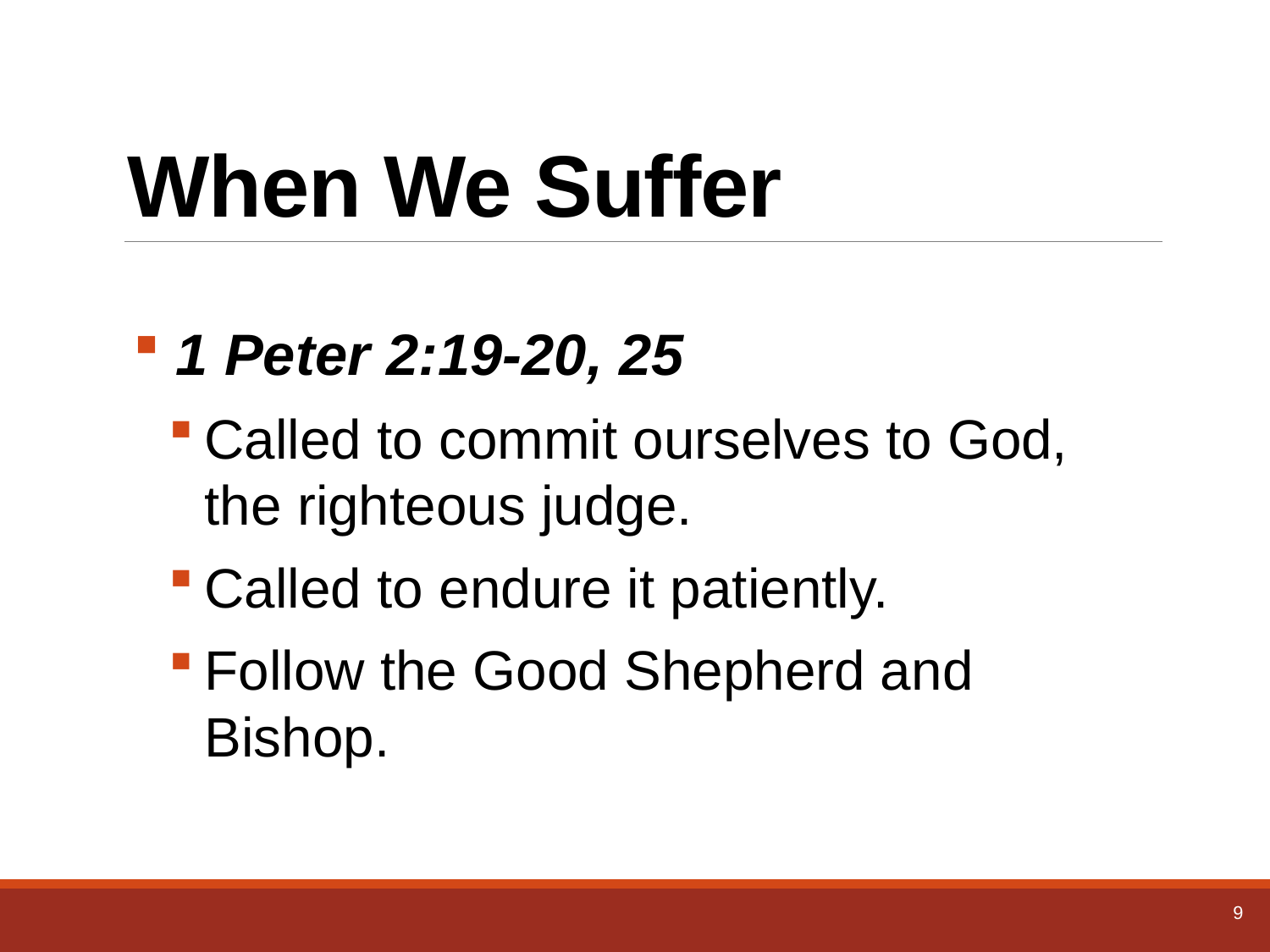

# When We Suffer
 1 Peter 2:19-20, 25
Called to commit ourselves to God,
the righteous judge.
Called to endure it patiently.
Follow the Good Shepherd and Bishop.
9